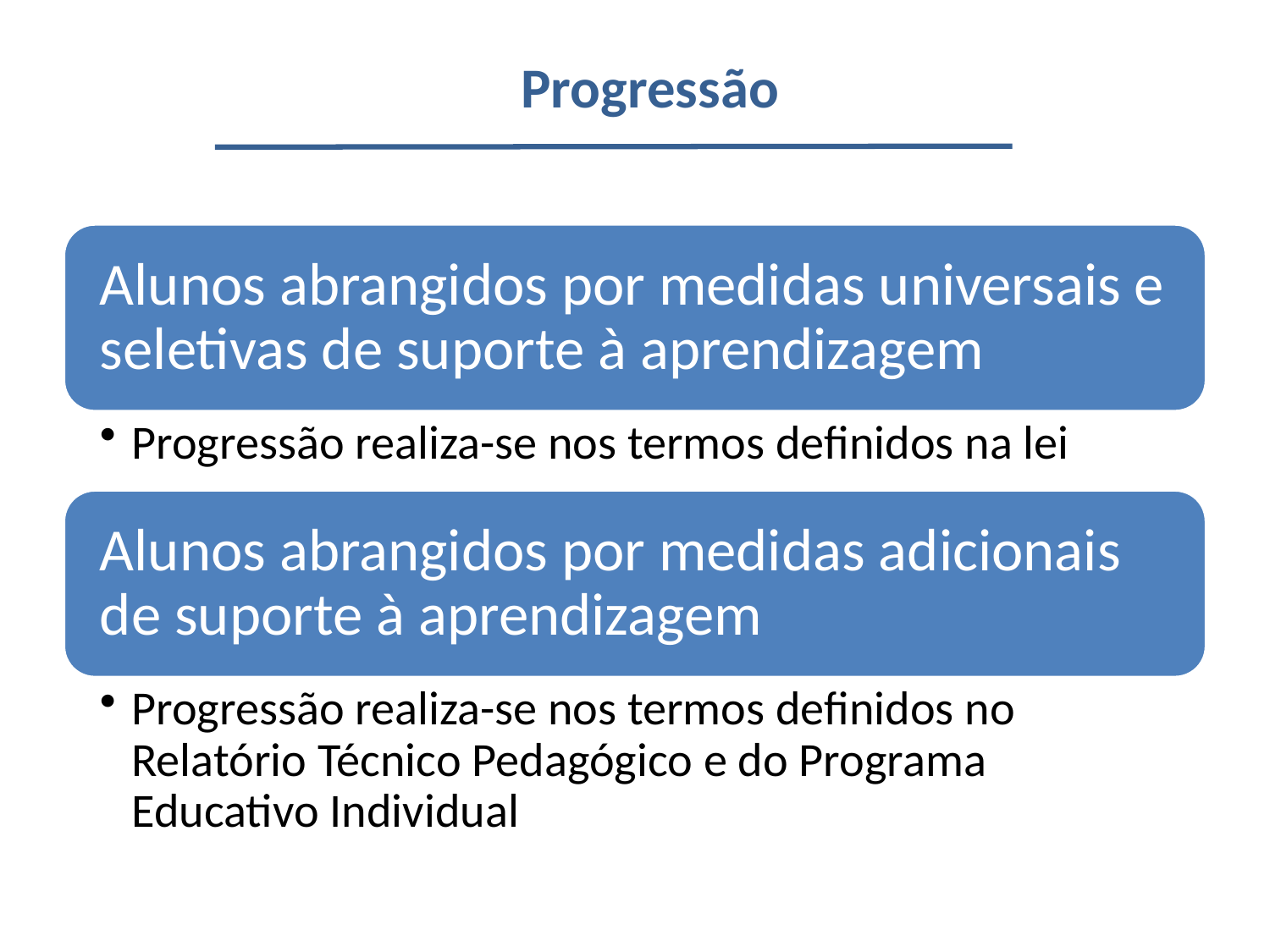

Progressão
Alunos abrangidos por medidas universais e seletivas de suporte à aprendizagem
Progressão realiza-se nos termos definidos na lei
Alunos abrangidos por medidas adicionais de suporte à aprendizagem
Progressão realiza-se nos termos definidos no Relatório Técnico Pedagógico e do Programa Educativo Individual